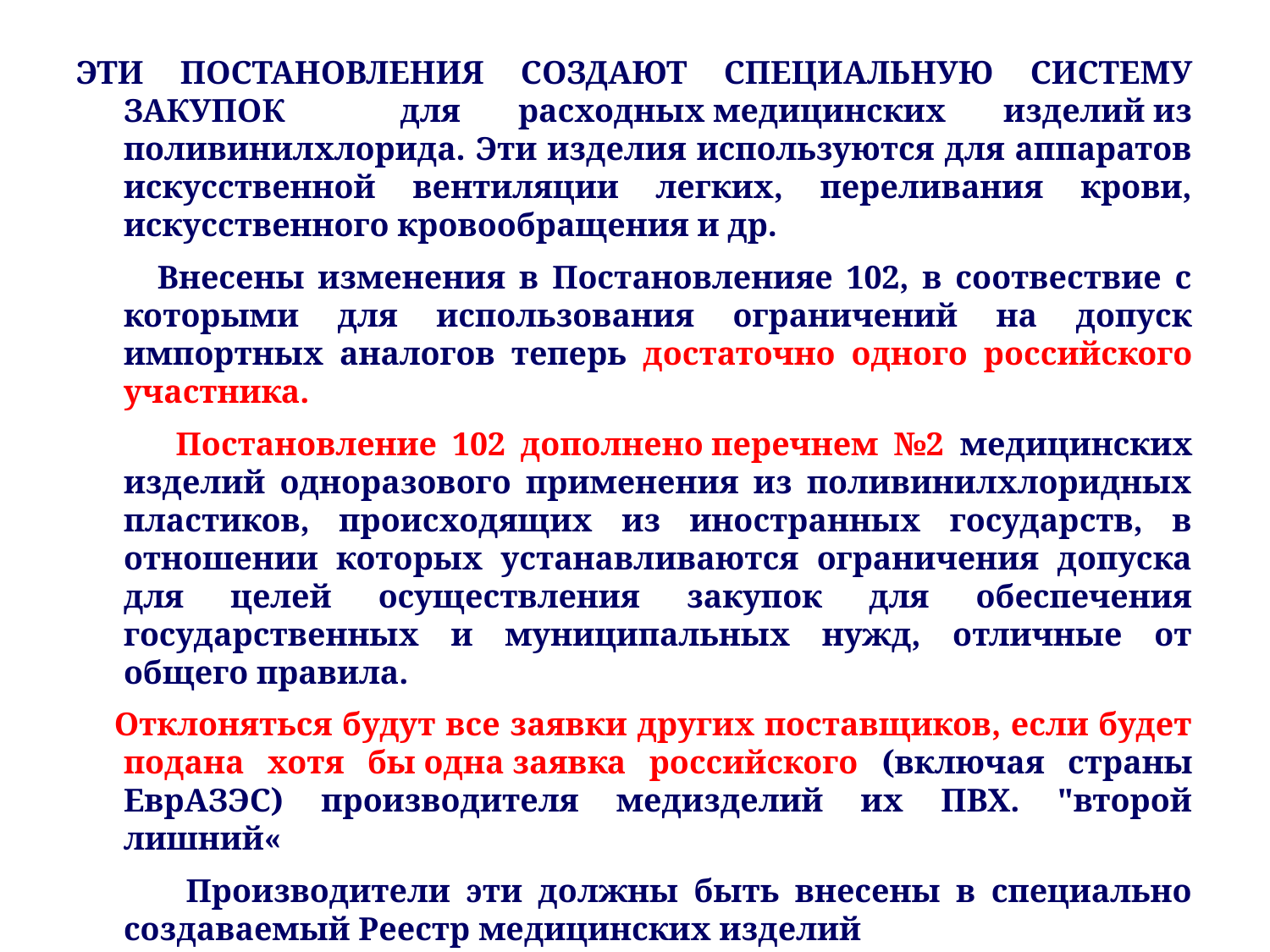

#
ЭТИ ПОСТАНОВЛЕНИЯ СОЗДАЮТ СПЕЦИАЛЬНУЮ СИСТЕМУ ЗАКУПОК  для расходных медицинских изделий из поливинилхлорида. Эти изделия используются для аппаратов искусственной вентиляции легких, переливания крови, искусственного кровообращения и др.
      Внесены изменения в Постановленияе 102, в соотвествие с которыми для использования ограничений на допуск импортных аналогов теперь достаточно одного российского участника.
       Постановление 102 дополнено перечнем №2 медицинских изделий одноразового применения из поливинилхлоридных пластиков, происходящих из иностранных государств, в отношении которых устанавливаются ограничения допуска для целей осуществления закупок для обеспечения государственных и муниципальных нужд, отличные от общего правила.
    Отклоняться будут все заявки других поставщиков, если будет подана хотя бы одна заявка российского (включая страны ЕврАЗЭС) производителя медизделий их ПВХ. "второй лишний«
       Производители эти должны быть внесены в специально создаваемый Реестр медицинских изделий